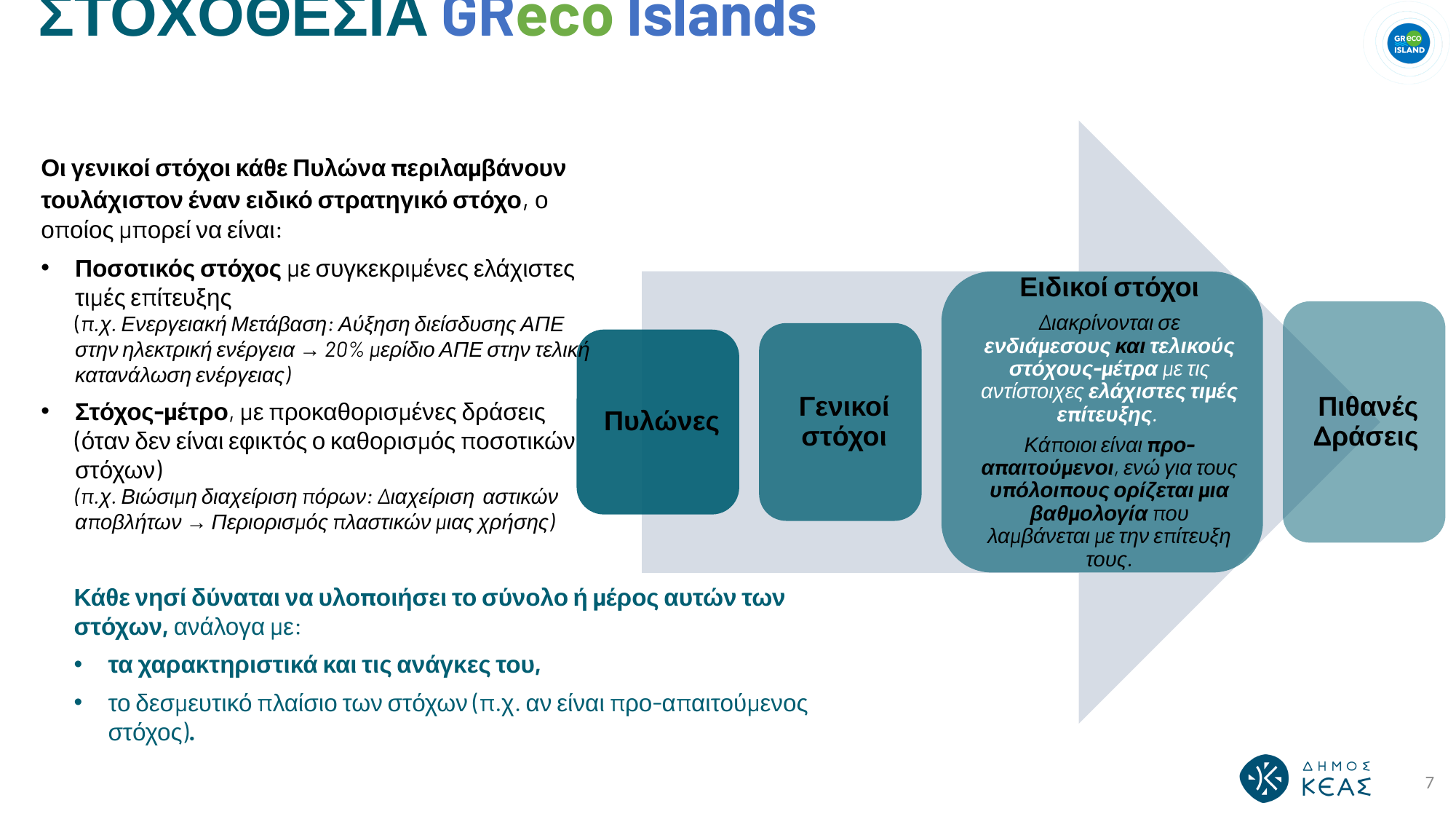

ΣΤΟΧΟΘΕΣΙΑ GReco Islands
Πυλώνες
Γενικοί στόχοι
Ειδικοί στόχοι
Διακρίνονται σε ενδιάμεσους και τελικούς στόχους-μέτρα με τις αντίστοιχες ελάχιστες τιμές επίτευξης.
Κάποιοι είναι προ-απαιτούμενοι, ενώ για τους υπόλοιπους ορίζεται μια βαθμολογία που λαμβάνεται με την επίτευξη τους.
Πιθανές Δράσεις
Οι γενικοί στόχοι κάθε Πυλώνα περιλαμβάνουν τουλάχιστον έναν ειδικό στρατηγικό στόχο, ο οποίος μπορεί να είναι:
Ποσοτικός στόχος με συγκεκριμένες ελάχιστες τιμές επίτευξης
(π.χ. Ενεργειακή Μετάβαση: Αύξηση διείσδυσης ΑΠΕ στην ηλεκτρική ενέργεια → 20% μερίδιο ΑΠΕ στην τελική κατανάλωση ενέργειας)
Στόχος-μέτρο, με προκαθορισμένες δράσεις (όταν δεν είναι εφικτός ο καθορισμός ποσοτικών στόχων)
(π.χ. Βιώσιμη διαχείριση πόρων: Διαχείριση  αστικών αποβλήτων → Περιορισμός πλαστικών μιας χρήσης)

Κάθε νησί δύναται να υλοποιήσει το σύνολο ή μέρος αυτών των στόχων, ανάλογα με:
τα χαρακτηριστικά και τις ανάγκες του,
το δεσμευτικό πλαίσιο των στόχων (π.χ. αν είναι προ-απαιτούμενος στόχος).
7